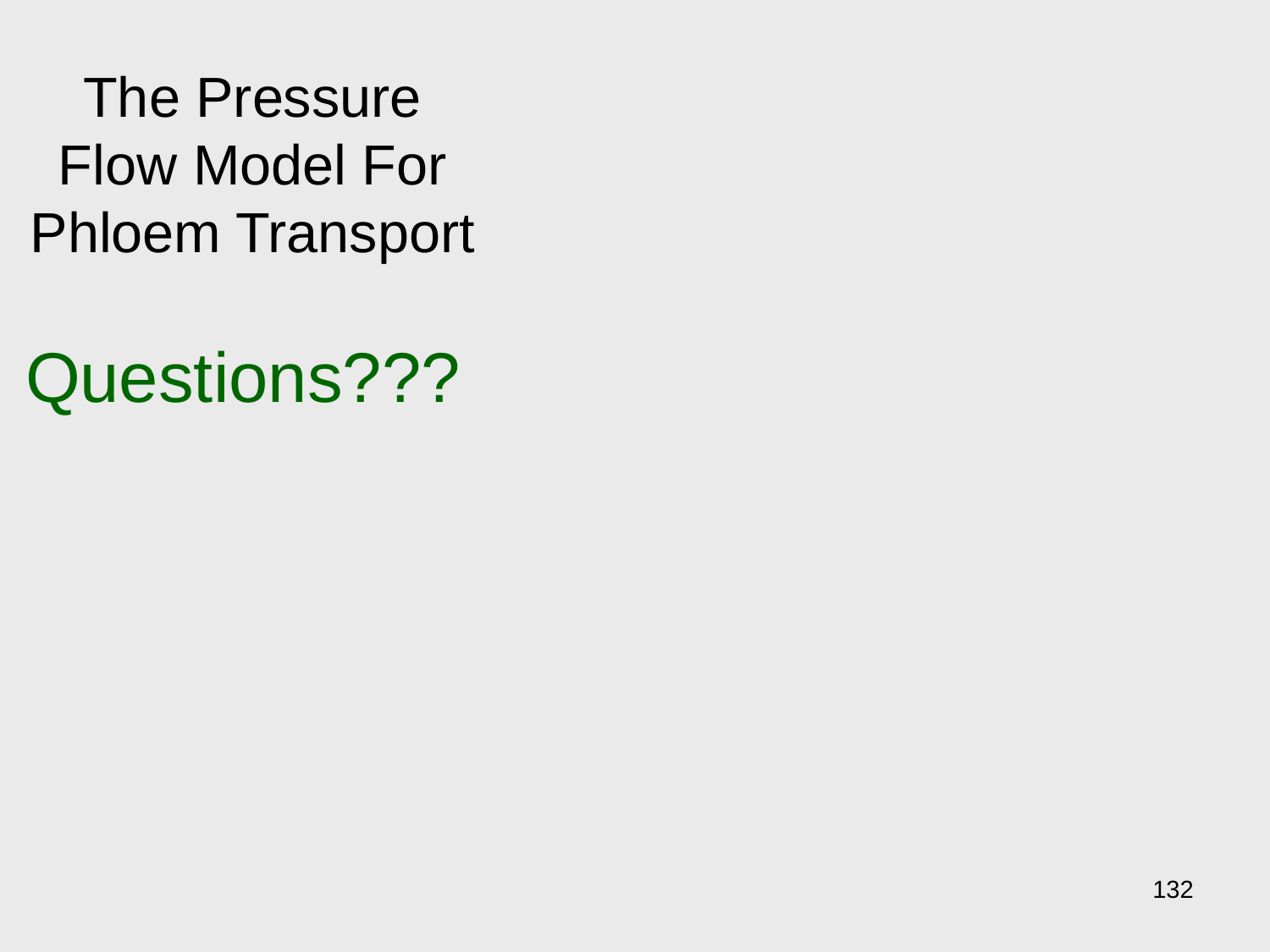

# The Pressure Flow Model For Phloem Transport Questions???
132